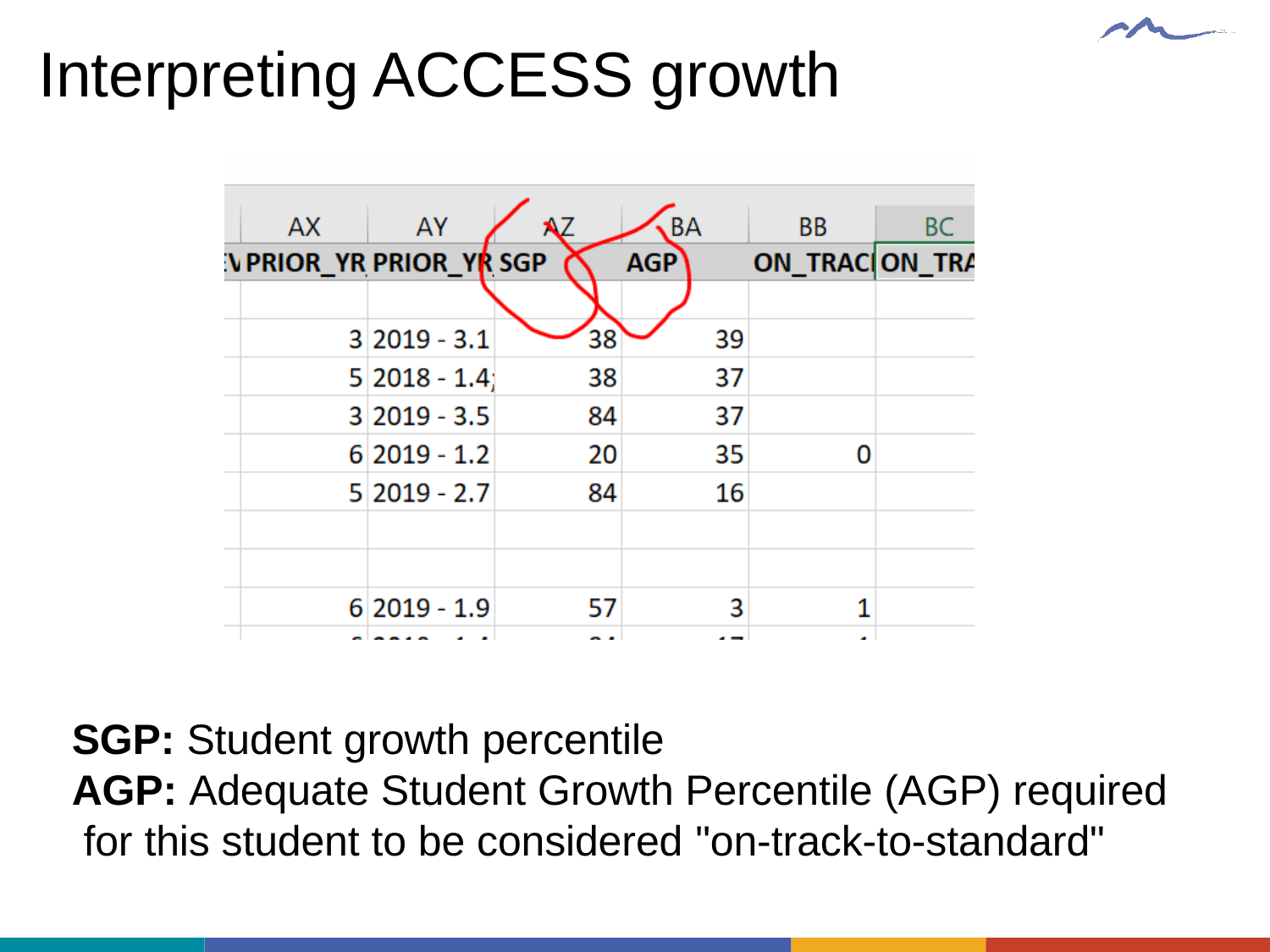

# Interpreting ACCESS growth

SGP: Student growth percentile
AGP: Adequate Student Growth Percentile (AGP) required  for this student to be considered "on-track-to-standard"